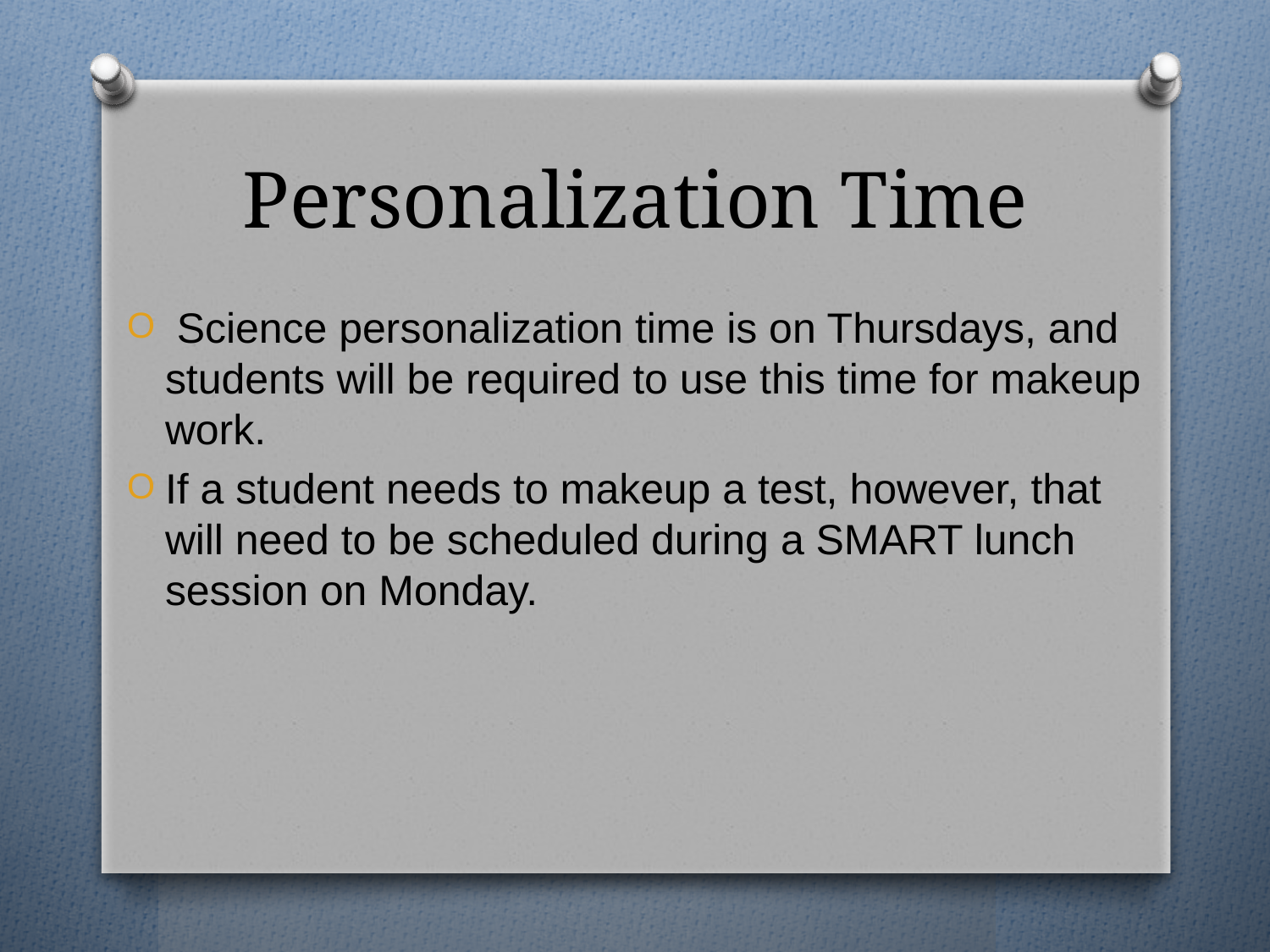

# Personalization Time
 Science personalization time is on Thursdays, and students will be required to use this time for makeup work.
If a student needs to makeup a test, however, that will need to be scheduled during a SMART lunch session on Monday.